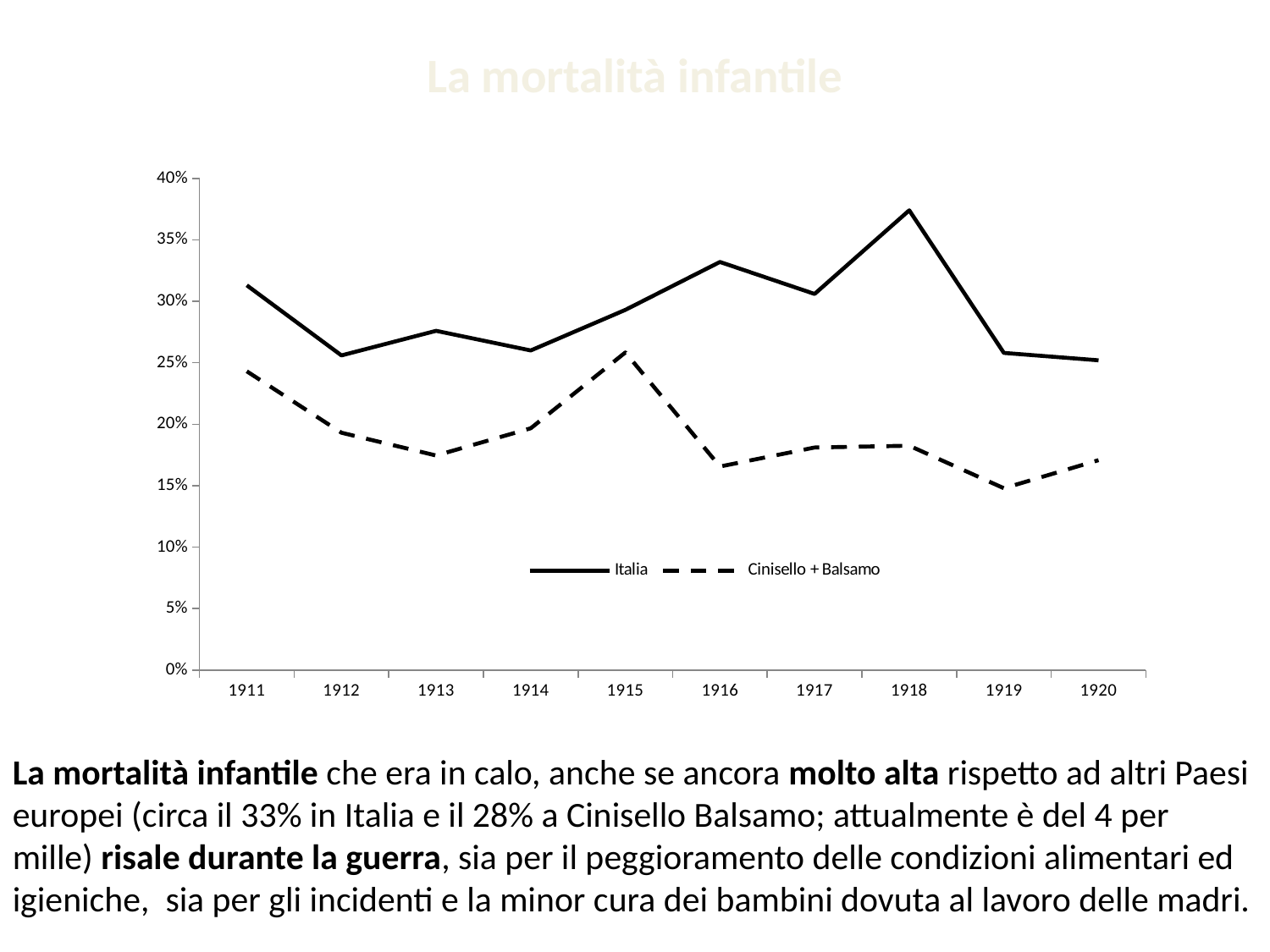

# La mortalità infantile

### Chart

| Category | Italia | Cinisello + Balsamo |
|---|---|---|
| 1911 | 0.3130000000000028 | 0.24305555555555555 |
| 1912 | 0.256 | 0.1930501930501943 |
| 1913 | 0.276 | 0.17449664429530395 |
| 1914 | 0.26 | 0.1966527196652719 |
| 1915 | 0.2930000000000003 | 0.2583732057416268 |
| 1916 | 0.33200000000000357 | 0.16556291390728528 |
| 1917 | 0.3060000000000004 | 0.1810344827586232 |
| 1918 | 0.3740000000000028 | 0.1824817518248177 |
| 1919 | 0.258 | 0.14788732394366197 |
| 1920 | 0.252 | 0.1707317073170732 |
La mortalità infantile che era in calo, anche se ancora molto alta rispetto ad altri Paesi europei (circa il 33% in Italia e il 28% a Cinisello Balsamo; attualmente è del 4 per mille) risale durante la guerra, sia per il peggioramento delle condizioni alimentari ed igieniche,  sia per gli incidenti e la minor cura dei bambini dovuta al lavoro delle madri.